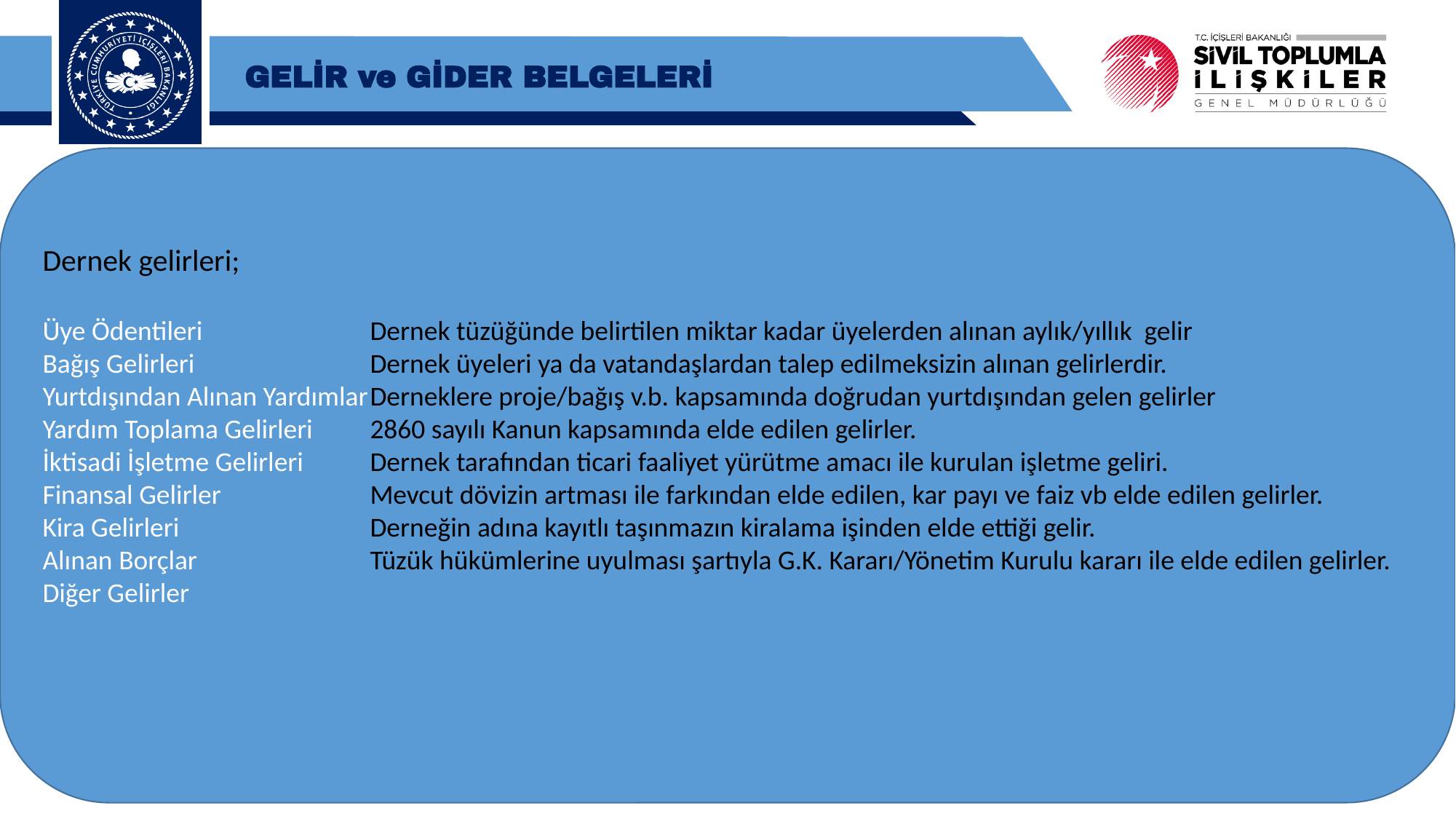

GELİR ve GİDER BELGELERİ
Dernek gelirleri;

Üye Ödentileri		Dernek tüzüğünde belirtilen miktar kadar üyelerden alınan aylık/yıllık  gelir
Bağış Gelirleri		Dernek üyeleri ya da vatandaşlardan talep edilmeksizin alınan gelirlerdir.
Yurtdışından Alınan Yardımlar	Derneklere proje/bağış v.b. kapsamında doğrudan yurtdışından gelen gelirler
Yardım Toplama Gelirleri	2860 sayılı Kanun kapsamında elde edilen gelirler.
İktisadi İşletme Gelirleri	Dernek tarafından ticari faaliyet yürütme amacı ile kurulan işletme geliri.
Finansal Gelirler		Mevcut dövizin artması ile farkından elde edilen, kar payı ve faiz vb elde edilen gelirler.
Kira Gelirleri		Derneğin adına kayıtlı taşınmazın kiralama işinden elde ettiği gelir.
Alınan Borçlar		Tüzük hükümlerine uyulması şartıyla G.K. Kararı/Yönetim Kurulu kararı ile elde edilen gelirler.
Diğer Gelirler